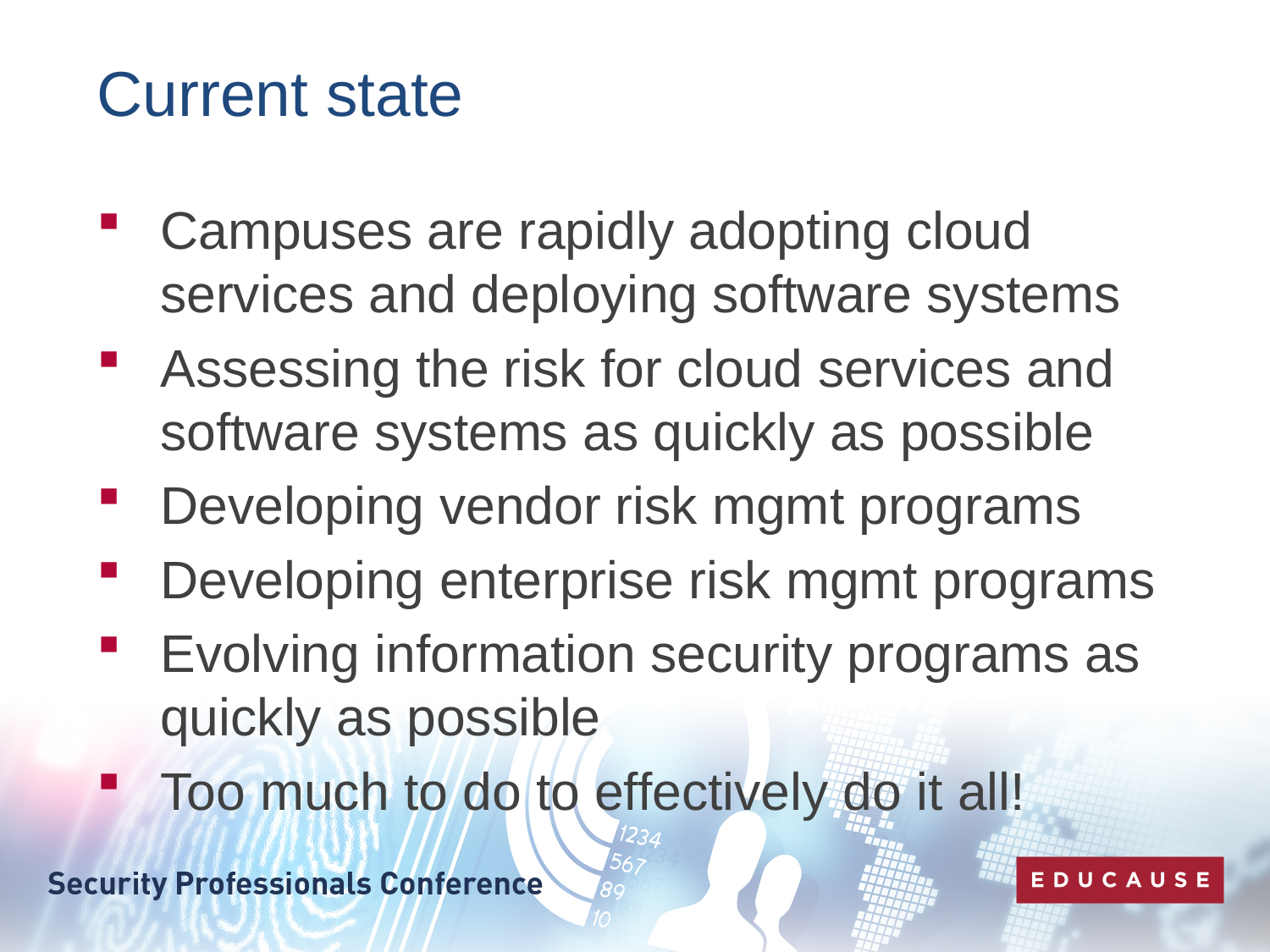

# Current state
Campuses are rapidly adopting cloud services and deploying software systems
Assessing the risk for cloud services and software systems as quickly as possible
Developing vendor risk mgmt programs
Developing enterprise risk mgmt programs
Evolving information security programs as quickly as possible
Too much to do to effectively do it all!